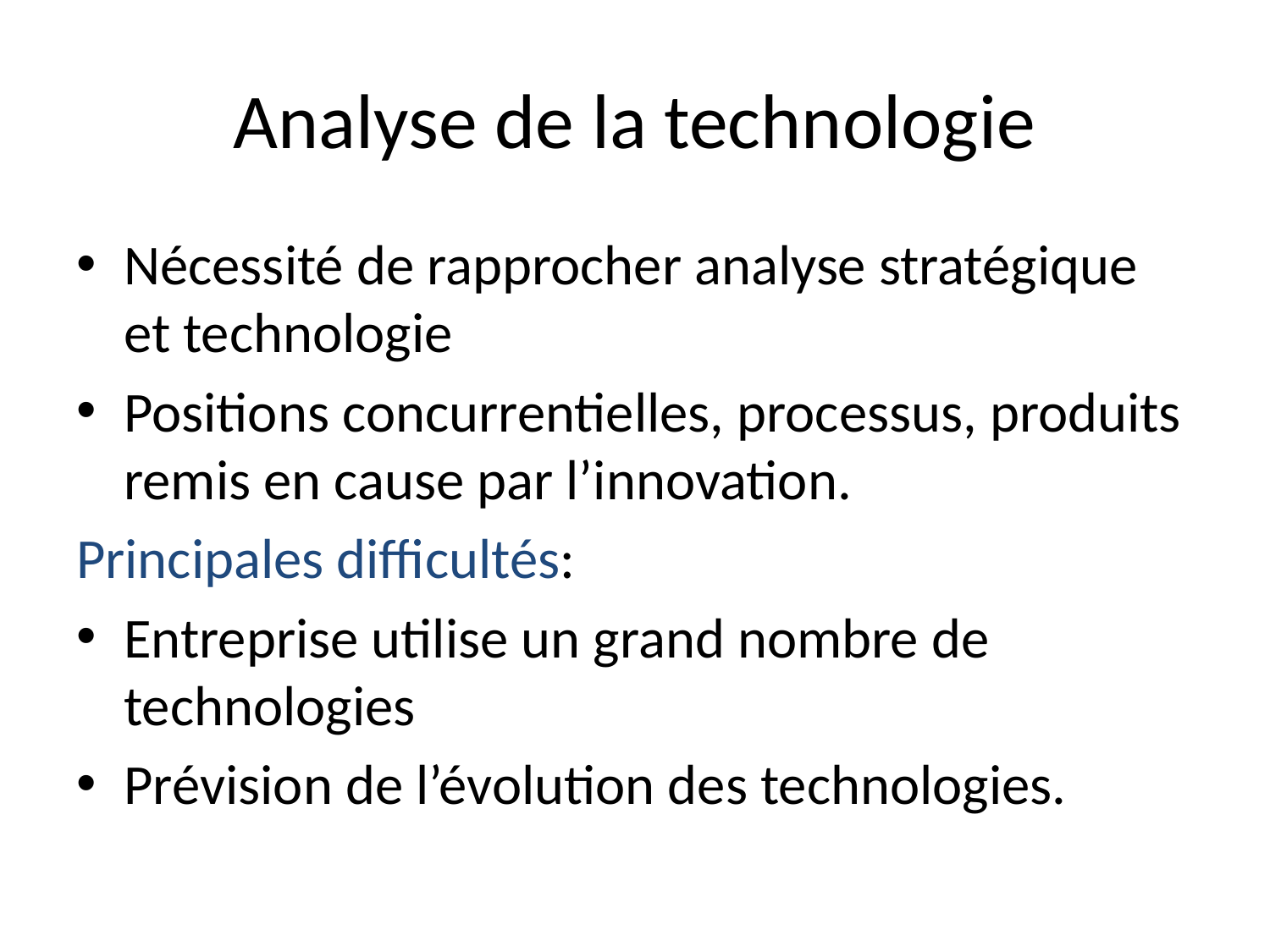

# Analyse de la technologie
Nécessité de rapprocher analyse stratégique et technologie
Positions concurrentielles, processus, produits remis en cause par l’innovation.
Principales difficultés:
Entreprise utilise un grand nombre de technologies
Prévision de l’évolution des technologies.